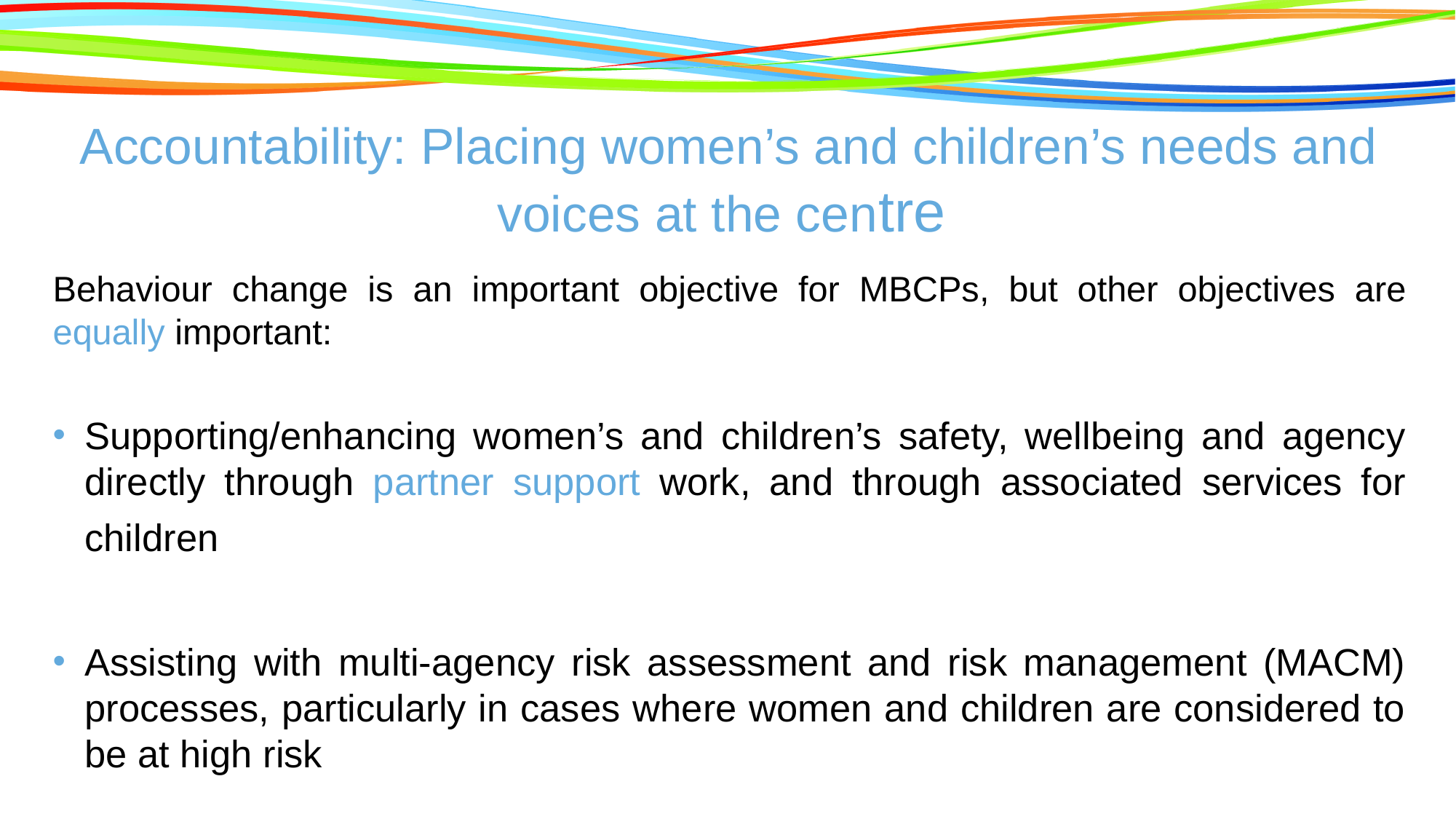

# Accountability: Placing women’s and children’s needs and voices at the centre
Behaviour change is an important objective for MBCPs, but other objectives are equally important:

Supporting/enhancing women’s and children’s safety, wellbeing and agency directly through partner support work, and through associated services for children

Assisting with multi-agency risk assessment and risk management (MACM) processes, particularly in cases where women and children are considered to be at high risk